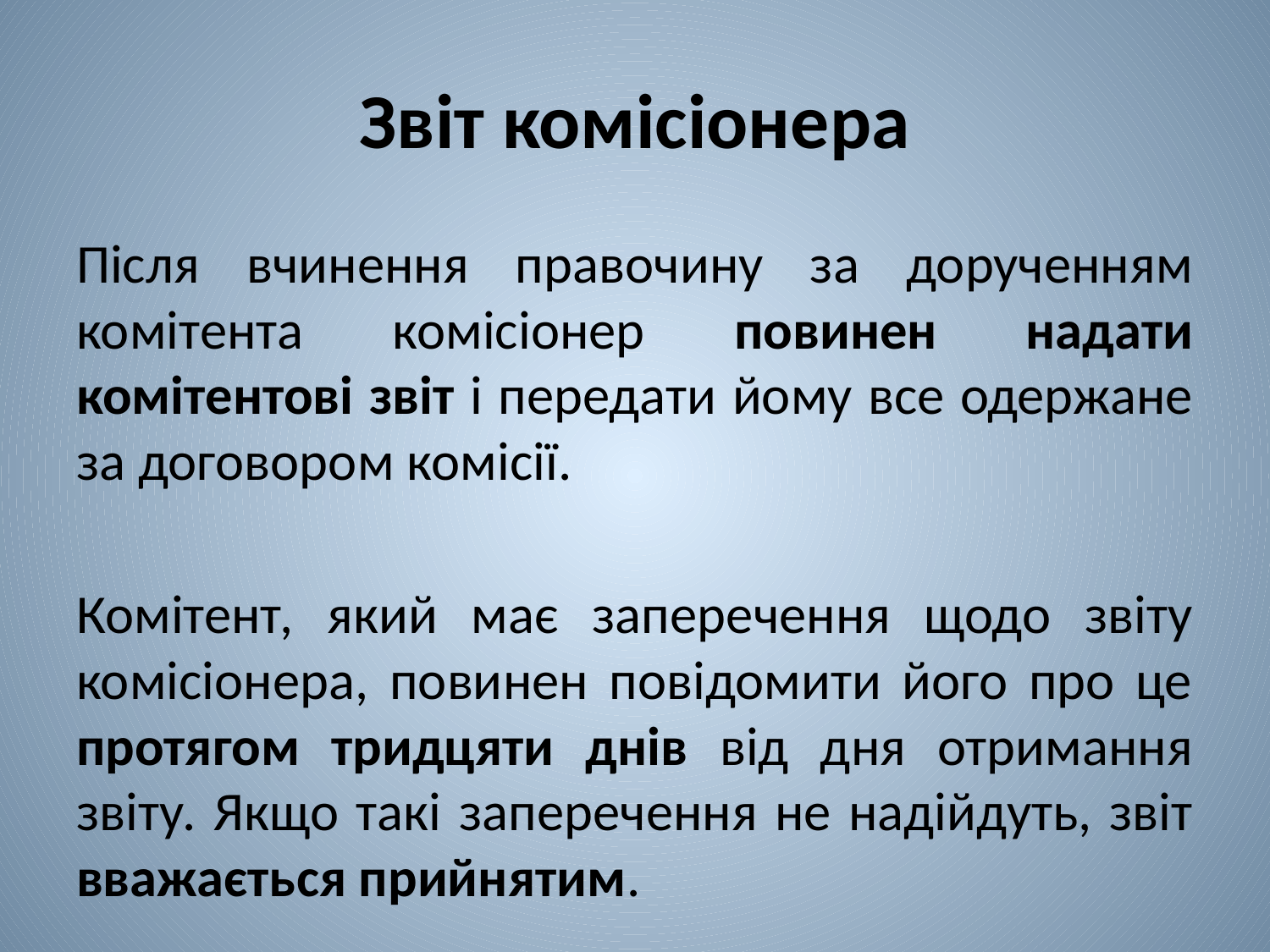

# Звіт комісіонера
Після вчинення правочину за дорученням комітента комісіонер повинен надати комітентові звіт і передати йому все одержане за договором комісії.

Комітент, який має заперечення щодо звіту комісіонера, повинен повідомити його про це протягом тридцяти днів від дня отримання звіту. Якщо такі заперечення не надійдуть, звіт вважається прийнятим.